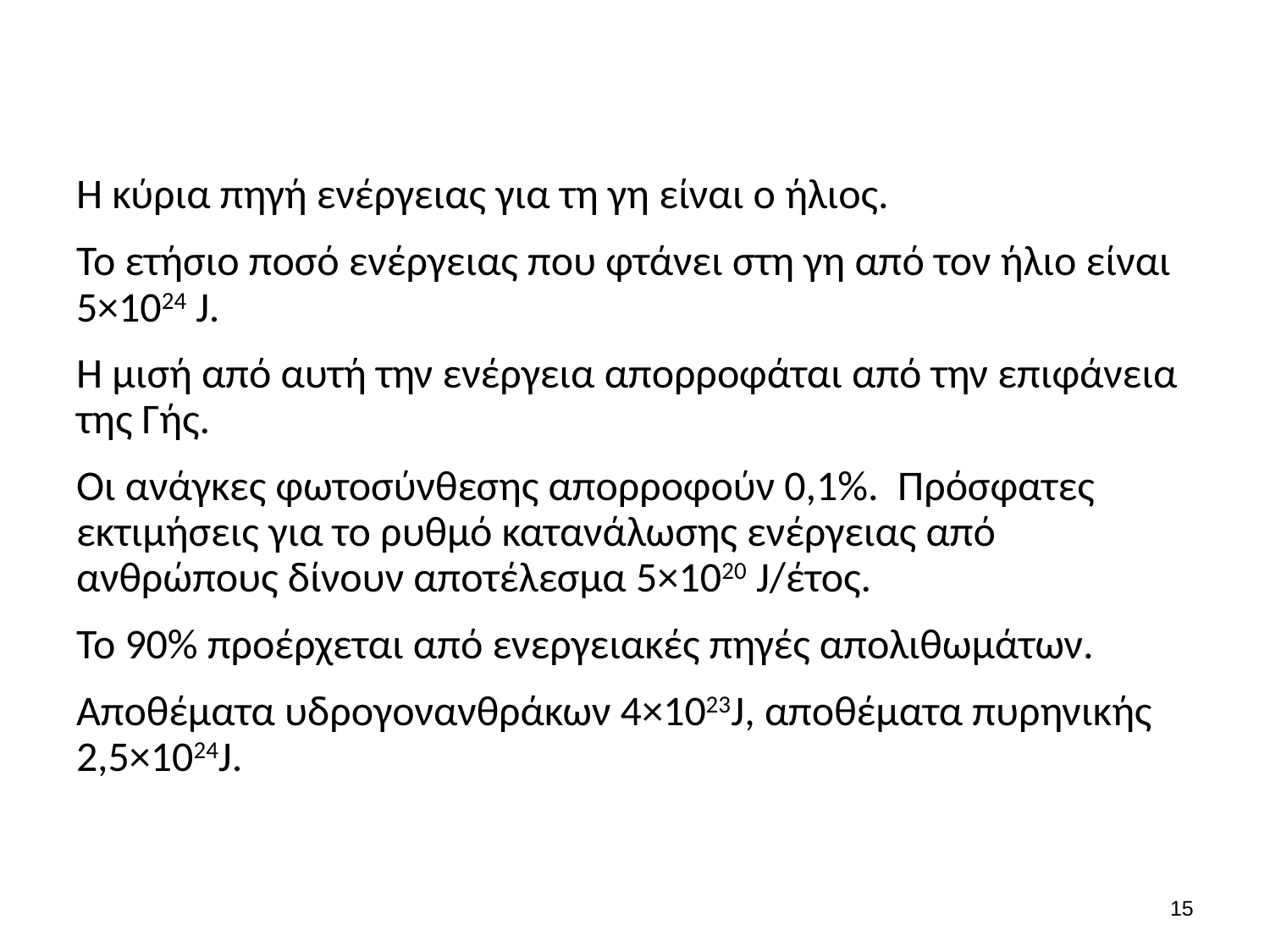

#
Η κύρια πηγή ενέργειας για τη γη είναι ο ήλιος.
Το ετήσιο ποσό ενέργειας που φτάνει στη γη από τον ήλιο είναι 5×1024 J.
Η μισή από αυτή την ενέργεια απορροφάται από την επιφάνεια της Γής.
Οι ανάγκες φωτοσύνθεσης απορροφούν 0,1%.  Πρόσφατες εκτιμήσεις για το ρυθμό κατανάλωσης ενέργειας από ανθρώπους δίνουν αποτέλεσμα 5×1020 J/έτος.
Το 90% προέρχεται από ενεργειακές πηγές απολιθωμάτων.
Αποθέματα υδρογονανθράκων 4×1023J, αποθέματα πυρηνικής 2,5×1024J.
15